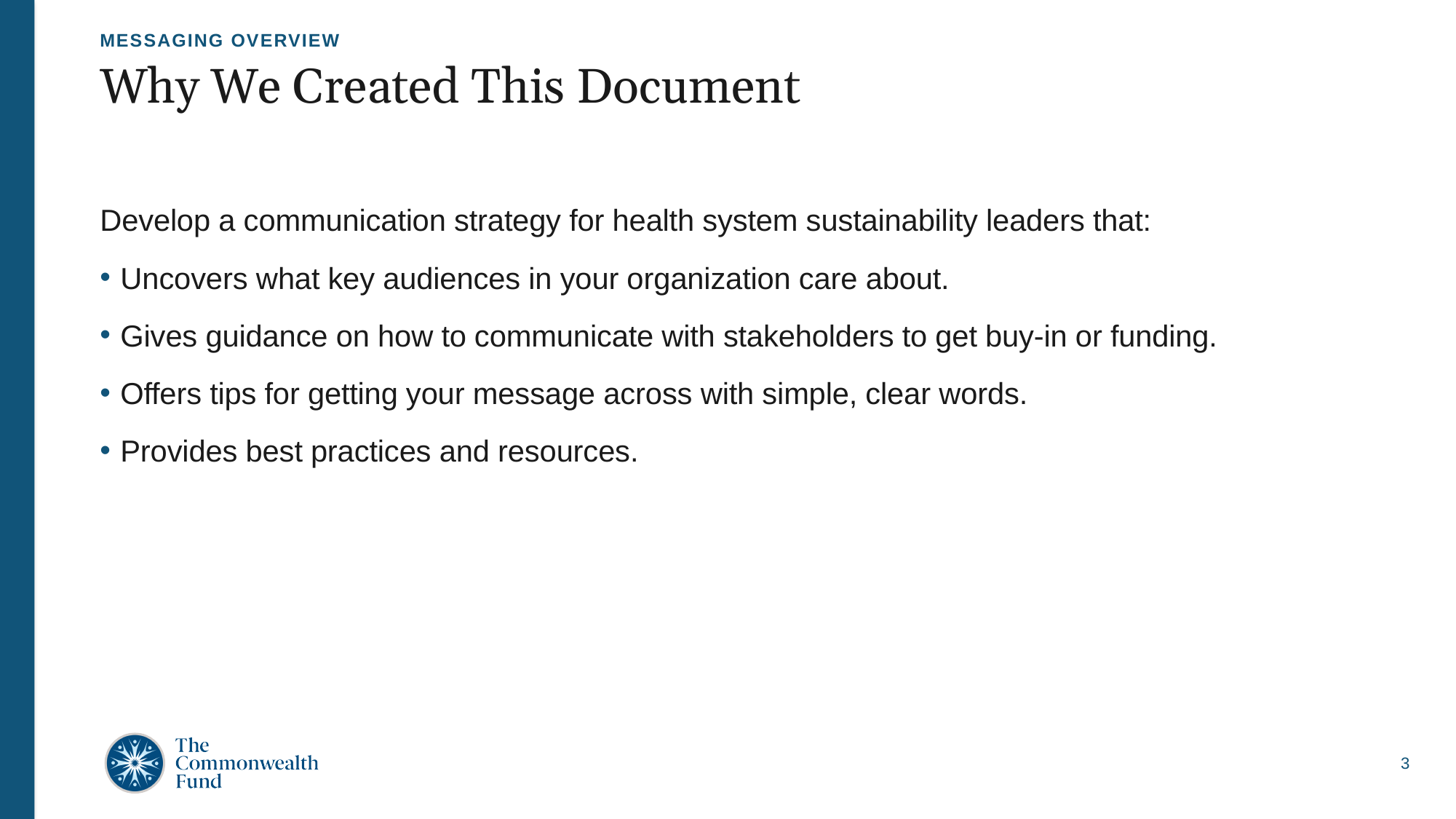

MESSAGING OVERVIEW
# Why We Created This Document
Develop a communication strategy for health system sustainability leaders that:
Uncovers what key audiences in your organization care about.
Gives guidance on how to communicate with stakeholders to get buy-in or funding.
Offers tips for getting your message across with simple, clear words.
Provides best practices and resources.